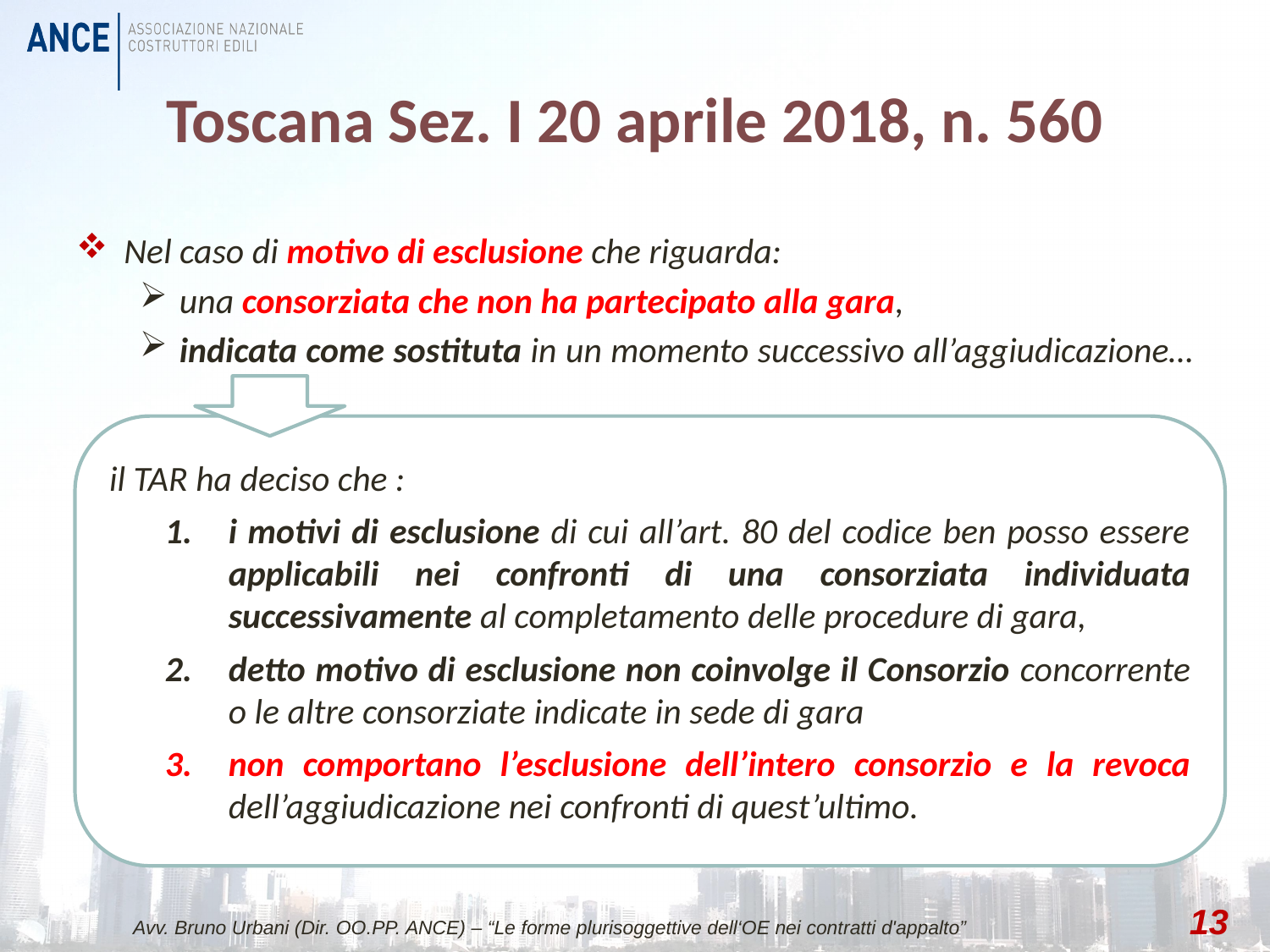

# Toscana Sez. I 20 aprile 2018, n. 560
Nel caso di motivo di esclusione che riguarda:
una consorziata che non ha partecipato alla gara,
indicata come sostituta in un momento successivo all’aggiudicazione…

il TAR ha deciso che :
i motivi di esclusione di cui all’art. 80 del codice ben posso essere applicabili nei confronti di una consorziata individuata successivamente al completamento delle procedure di gara,
detto motivo di esclusione non coinvolge il Consorzio concorrente o le altre consorziate indicate in sede di gara
non comportano l’esclusione dell’intero consorzio e la revoca dell’aggiudicazione nei confronti di quest’ultimo.